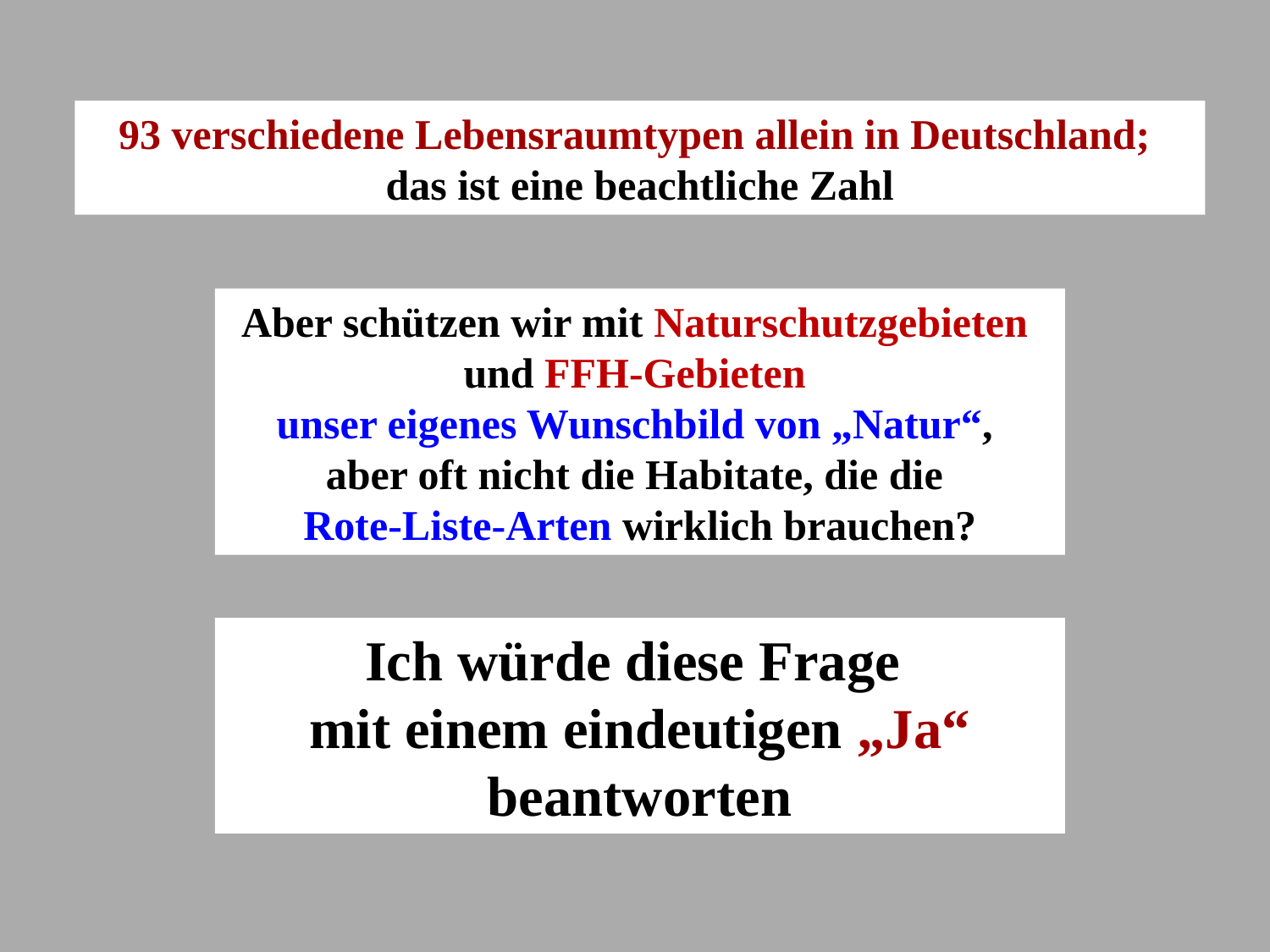

93 verschiedene Lebensraumtypen allein in Deutschland;
das ist eine beachtliche Zahl
Aber schützen wir mit Naturschutzgebieten
und FFH-Gebieten
unser eigenes Wunschbild von „Natur“,
aber oft nicht die Habitate, die die
Rote-Liste-Arten wirklich brauchen?
Ich würde diese Frage
mit einem eindeutigen „Ja“ beantworten